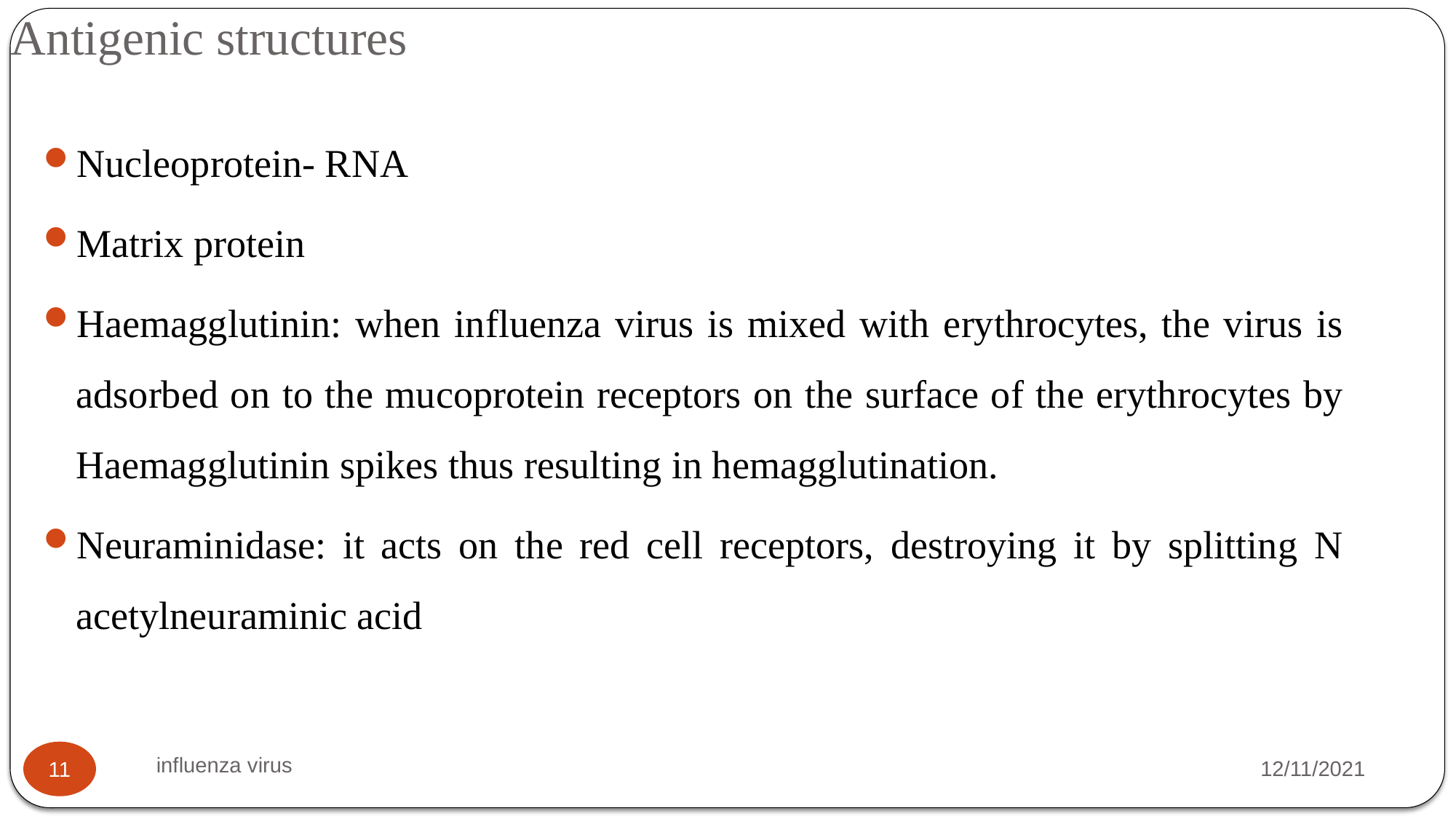

# Antigenic structures
Nucleoprotein- RNA
Matrix protein
Haemagglutinin: when influenza virus is mixed with erythrocytes, the virus is adsorbed on to the mucoprotein receptors on the surface of the erythrocytes by Haemagglutinin spikes thus resulting in hemagglutination.
Neuraminidase: it acts on the red cell receptors, destroying it by splitting N acetylneuraminic acid
influenza virus
12/11/2021
11